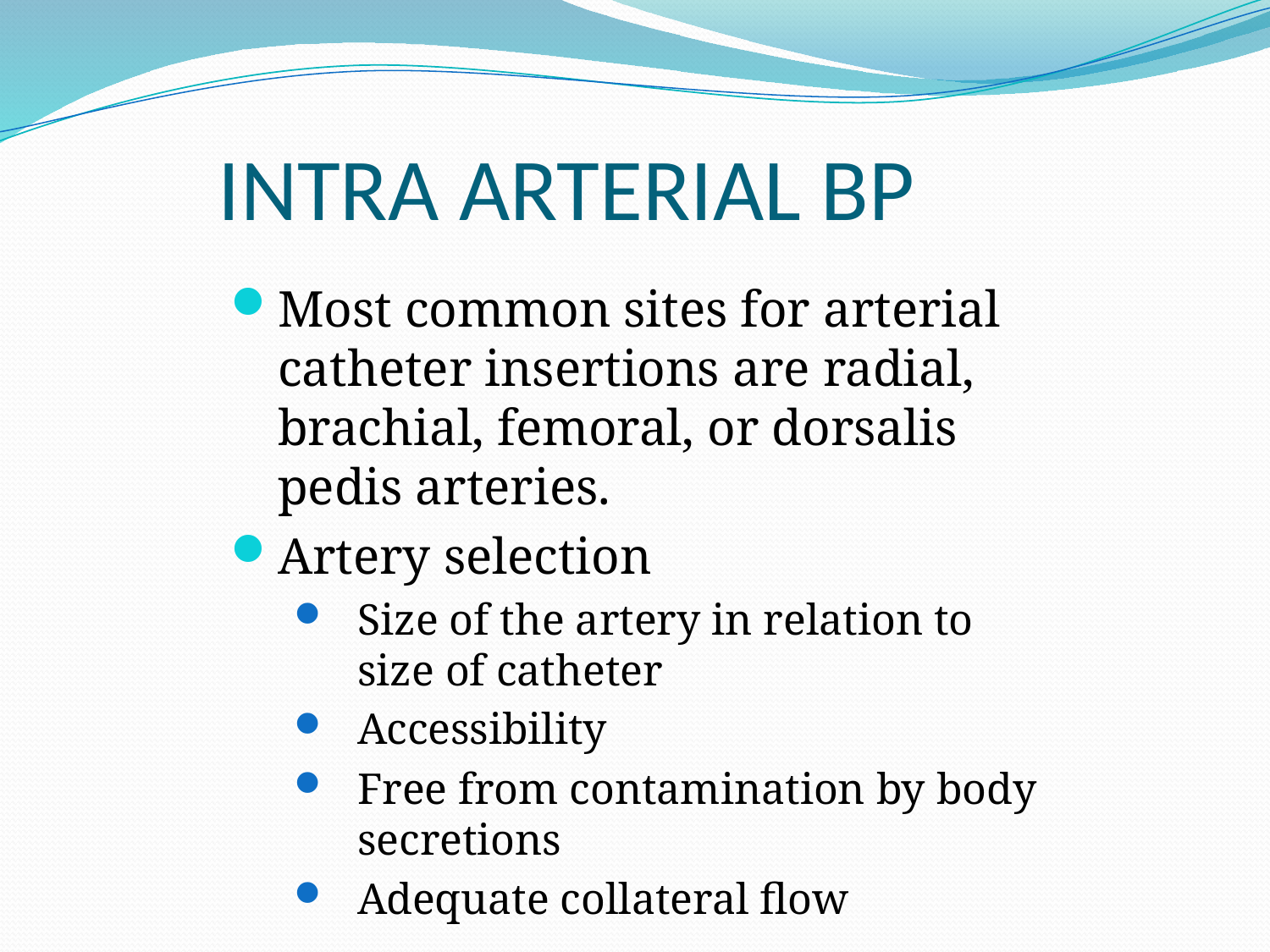

# INTRA ARTERIAL BP
Most common sites for arterial catheter insertions are radial, brachial, femoral, or dorsalis pedis arteries.
Artery selection
Size of the artery in relation to size of catheter
Accessibility
Free from contamination by body secretions
Adequate collateral flow